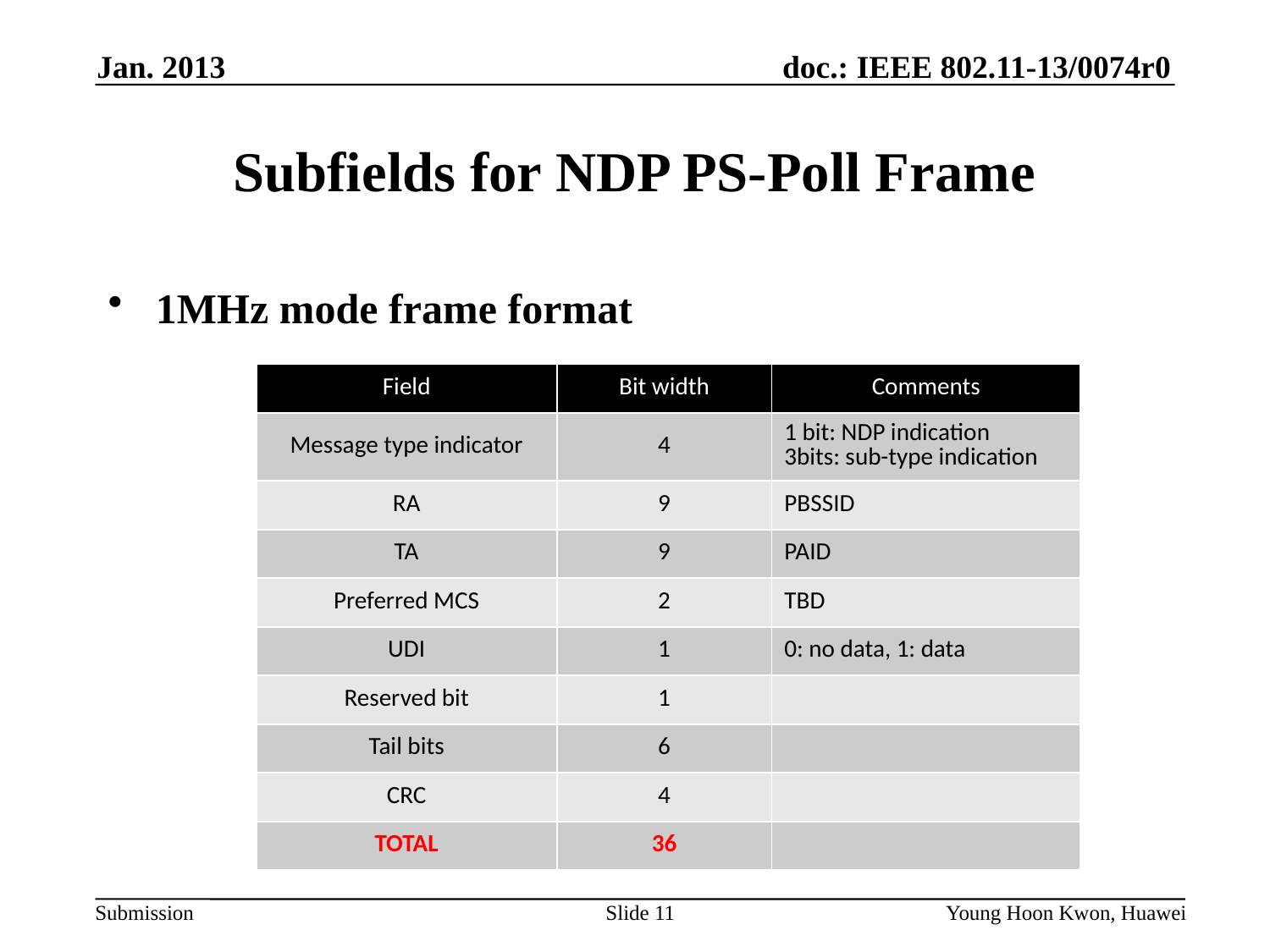

Jan. 2013
# Subfields for NDP PS-Poll Frame
1MHz mode frame format

| Field | Bit width | Comments |
| --- | --- | --- |
| Message type indicator | 4 | 1 bit: NDP indication 3bits: sub-type indication |
| RA | 9 | PBSSID |
| TA | 9 | PAID |
| Preferred MCS | 2 | TBD |
| UDI | 1 | 0: no data, 1: data |
| Reserved bit | 1 |  |
| Tail bits | 6 |  |
| CRC | 4 |  |
| TOTAL | 36 |  |
Slide 11
Young Hoon Kwon, Huawei